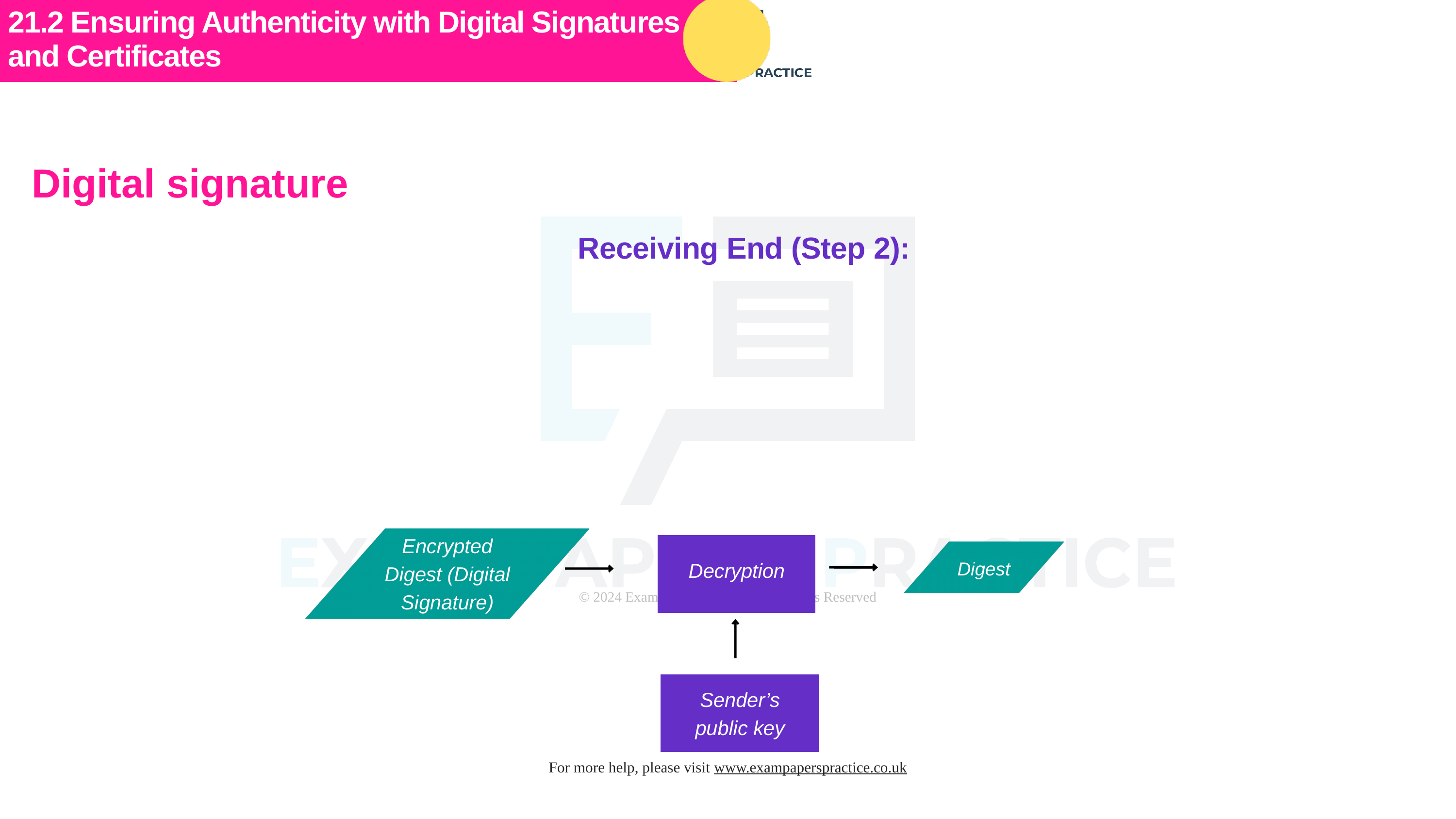

21.2 Ensuring Authenticity with Digital Signatures and Certificates
Subtopic 1
Digital signature
Receiving End (Step 2):

Encrypted Digest (Digital Signature)

Digest
Decryption

Sender’s public key